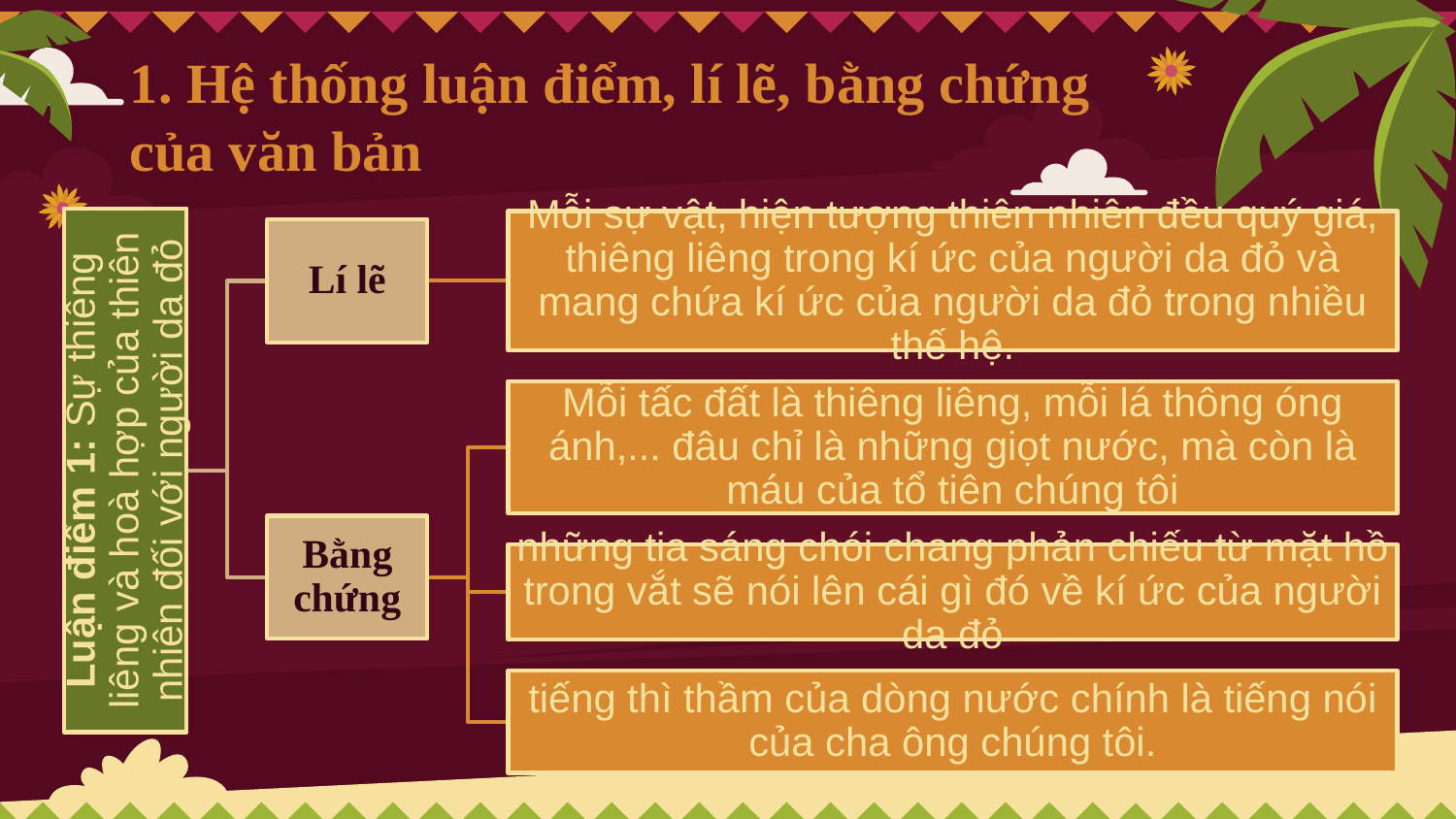

# 1. Hệ thống luận điểm, lí lẽ, bằng chứng của văn bản

Luận điểm 1: Sự thiêng liêng và hoà hợp của thiên nhiên đối với người da đỏ
Lí lẽ
Mỗi sự vật, hiện tượng thiên nhiên đều quý giá, thiêng liêng trong kí ức của người da đỏ và mang chứa kí ức của người da đỏ trong nhiều thế hệ.
Bằng chứng
Mỗi tấc đất là thiêng liêng, mỗi lá thông óng ánh,... đâu chỉ là những giọt nước, mà còn là máu của tổ tiên chúng tôi
những tia sáng chói chang phản chiếu từ mặt hồ trong vắt sẽ nói lên cái gì đó về kí ức của người da đỏ
tiếng thì thầm của dòng nước chính là tiếng nói của cha ông chúng tôi.